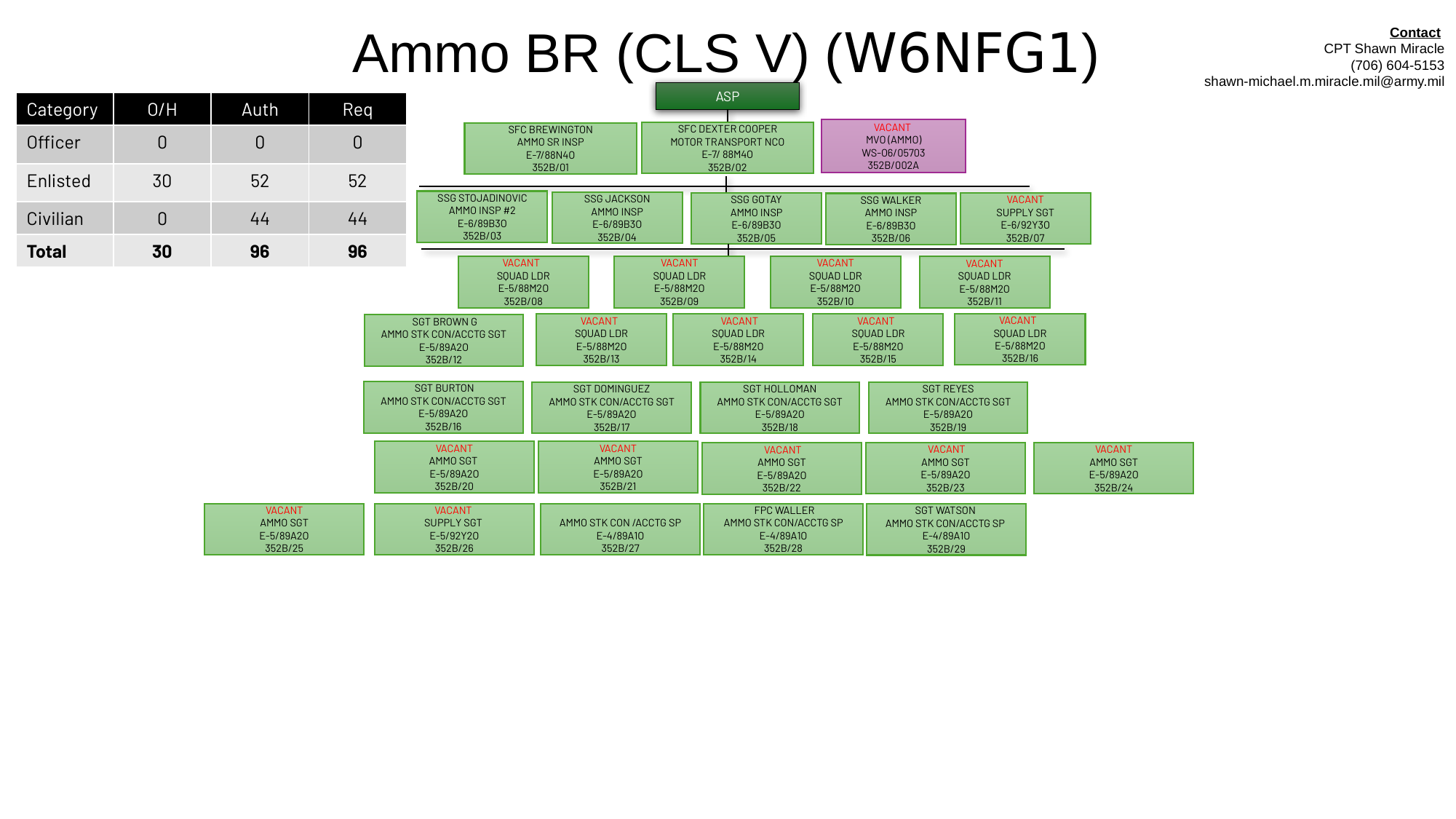

Ammo BR (CLS V) (W6NFG1)
Contact
CPT Shawn Miracle
(706) 604-5153
shawn-michael.m.miracle.mil@army.mil
ASP
| Category | O/H | Auth | Req |
| --- | --- | --- | --- |
| Officer | 0 | 0 | 0 |
| Enlisted | 30 | 52 | 52 |
| Civilian | 0 | 44 | 44 |
| Total | 30 | 96 | 96 |
VACANT
MVO (AMMO)
WS-O6/05703
352B/002A
SFC DEXTER COOPER
MOTOR TRANSPORT NCO
E-7/ 88M4O
352B/02
SFC BREWINGTON
AMMO SR INSP
E-7/88N4O
352B/01
SSG STOJADINOVIC
AMMO INSP #2
E-6/89B3O
352B/03
SSG JACKSON
AMMO INSP
E-6/89B3O
352B/04
SSG GOTAY
AMMO INSP
E-6/89B3O
352B/05
VACANT
SUPPLY SGT
E-6/92Y3O
352B/07
SSG WALKER
AMMO INSP
E-6/89B3O
352B/06
VACANT
SQUAD LDR
E-5/88M2O
352B/09
VACANT
SQUAD LDR
E-5/88M2O
352B/10
VACANT
SQUAD LDR
E-5/88M2O
352B/08
VACANT
SQUAD LDR
E-5/88M2O
352B/11
VACANT
SQUAD LDR
E-5/88M2O
352B/16
VACANT
SQUAD LDR
E-5/88M2O
352B/15
 VACANT
SQUAD LDR
E-5/88M2O
352B/14
VACANT
SQUAD LDR
E-5/88M2O
352B/13
 SGT BROWN G
AMMO STK CON/ACCTG SGT
E-5/89A2O
352B/12
 SGT BURTON
AMMO STK CON/ACCTG SGT
E-5/89A2O
352B/16
SGT HOLLOMAN
AMMO STK CON/ACCTG SGT
E-5/89A2O
352B/18
SGT REYES
AMMO STK CON/ACCTG SGT
E-5/89A2O
352B/19
SGT DOMINGUEZ
AMMO STK CON/ACCTG SGT
E-5/89A2O
352B/17
 VACANT
AMMO SGT
E-5/89A2O
352B/20
 VACANT
AMMO SGT
E-5/89A2O
352B/21
 VACANT
AMMO SGT
E-5/89A2O
352B/23
 VACANT
AMMO SGT
E-5/89A2O
352B/24
 VACANT
AMMO SGT
E-5/89A2O
352B/22
VACANT
AMMO SGT
E-5/89A2O
352B/25
VACANT
SUPPLY SGT
E-5/92Y2O
352B/26

AMMO STK CON /ACCTG SP
E-4/89A1O
352B/27
 FPC WALLER
AMMO STK CON/ACCTG SP
E-4/89A1O
352B/28
SGT WATSON
AMMO STK CON/ACCTG SP
E-4/89A1O
352B/29